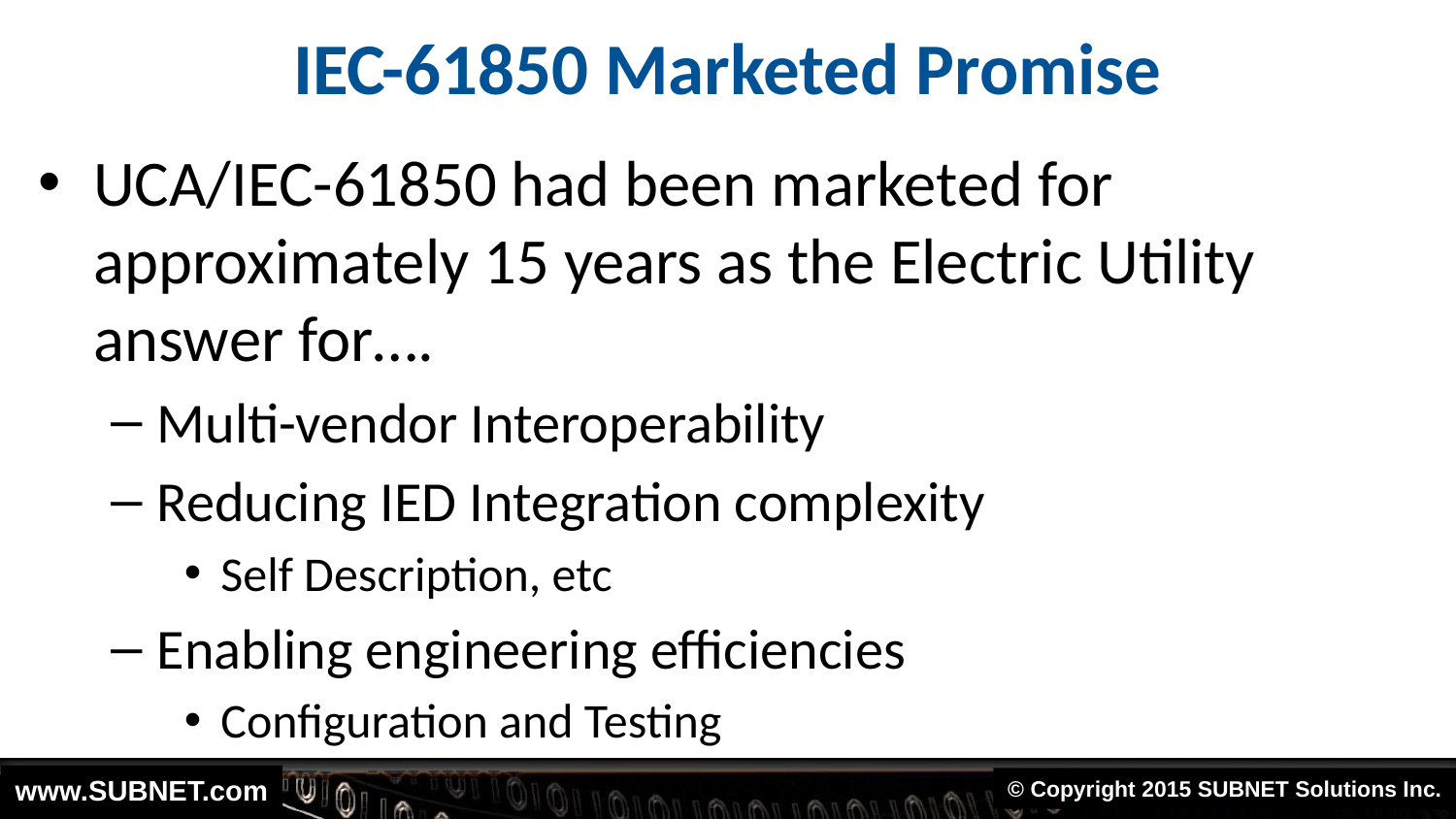

# IEC-61850 Marketed Promise
UCA/IEC-61850 had been marketed for approximately 15 years as the Electric Utility answer for….
Multi-vendor Interoperability
Reducing IED Integration complexity
Self Description, etc
Enabling engineering efficiencies
Configuration and Testing